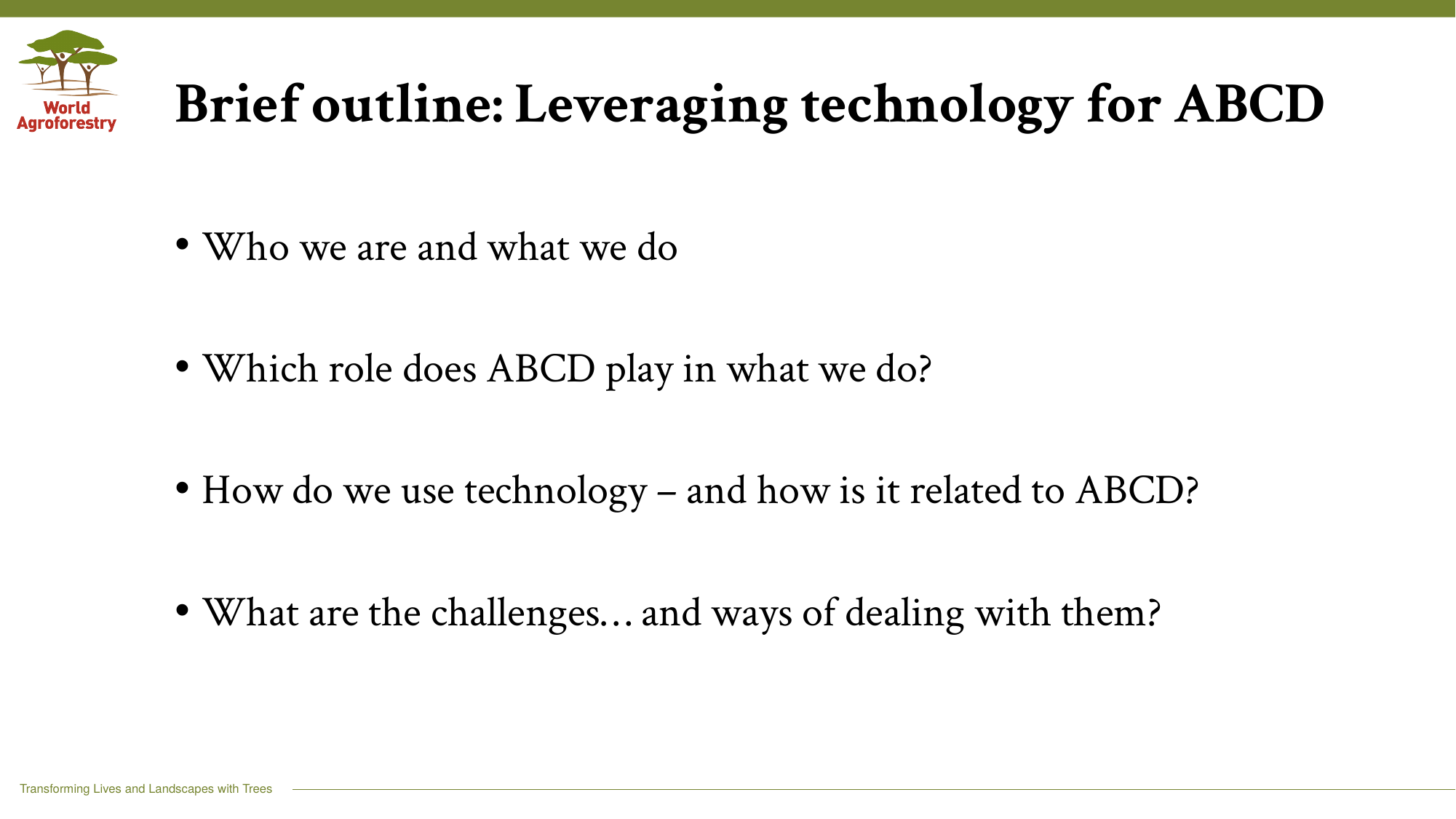

# Brief outline: Leveraging technology for ABCD
Who we are and what we do

Which role does ABCD play in what we do?

How do we use technology – and how is it related to ABCD?

What are the challenges… and ways of dealing with them?